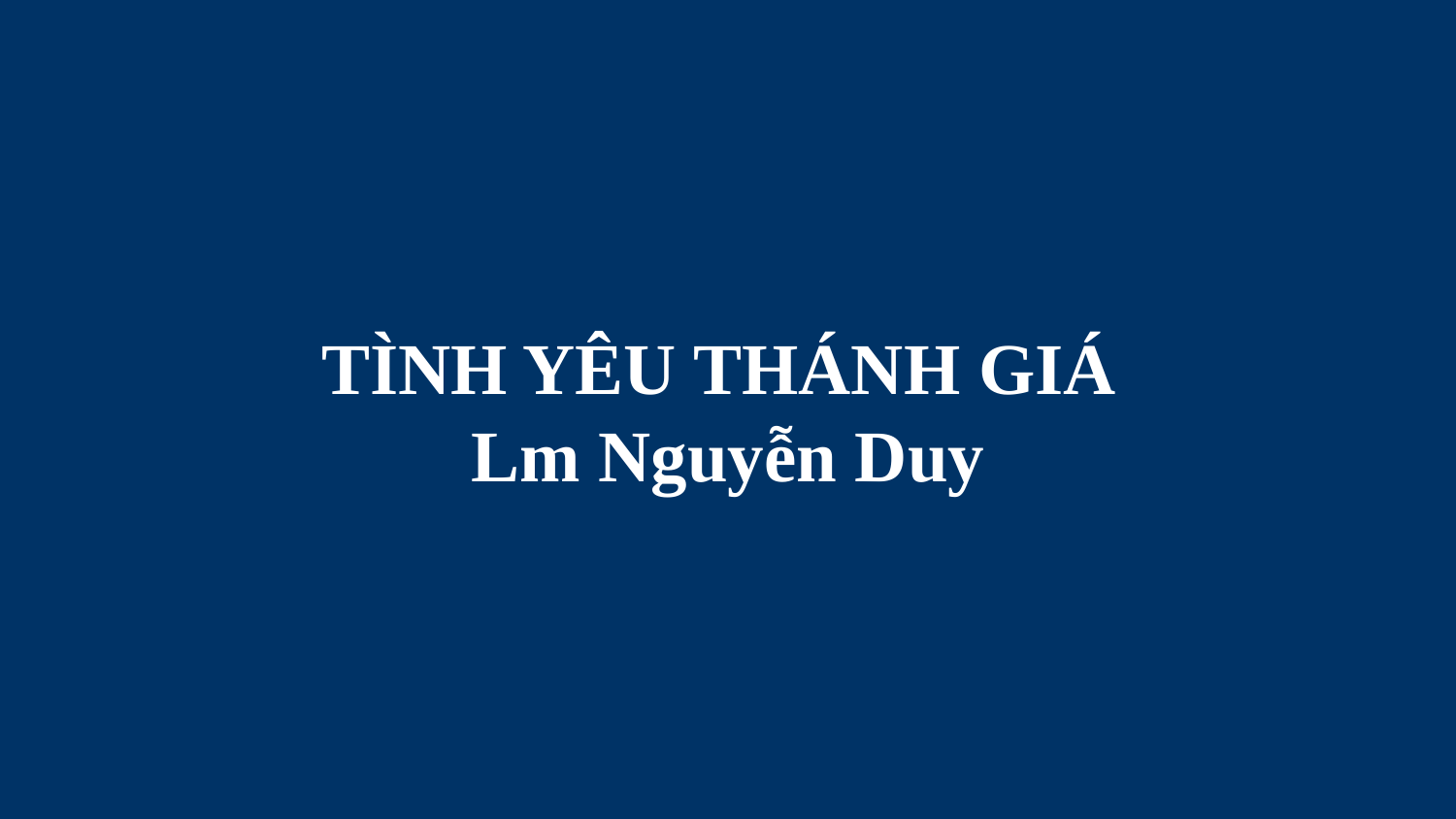

# TÌNH YÊU THÁNH GIÁ Lm Nguyễn Duy